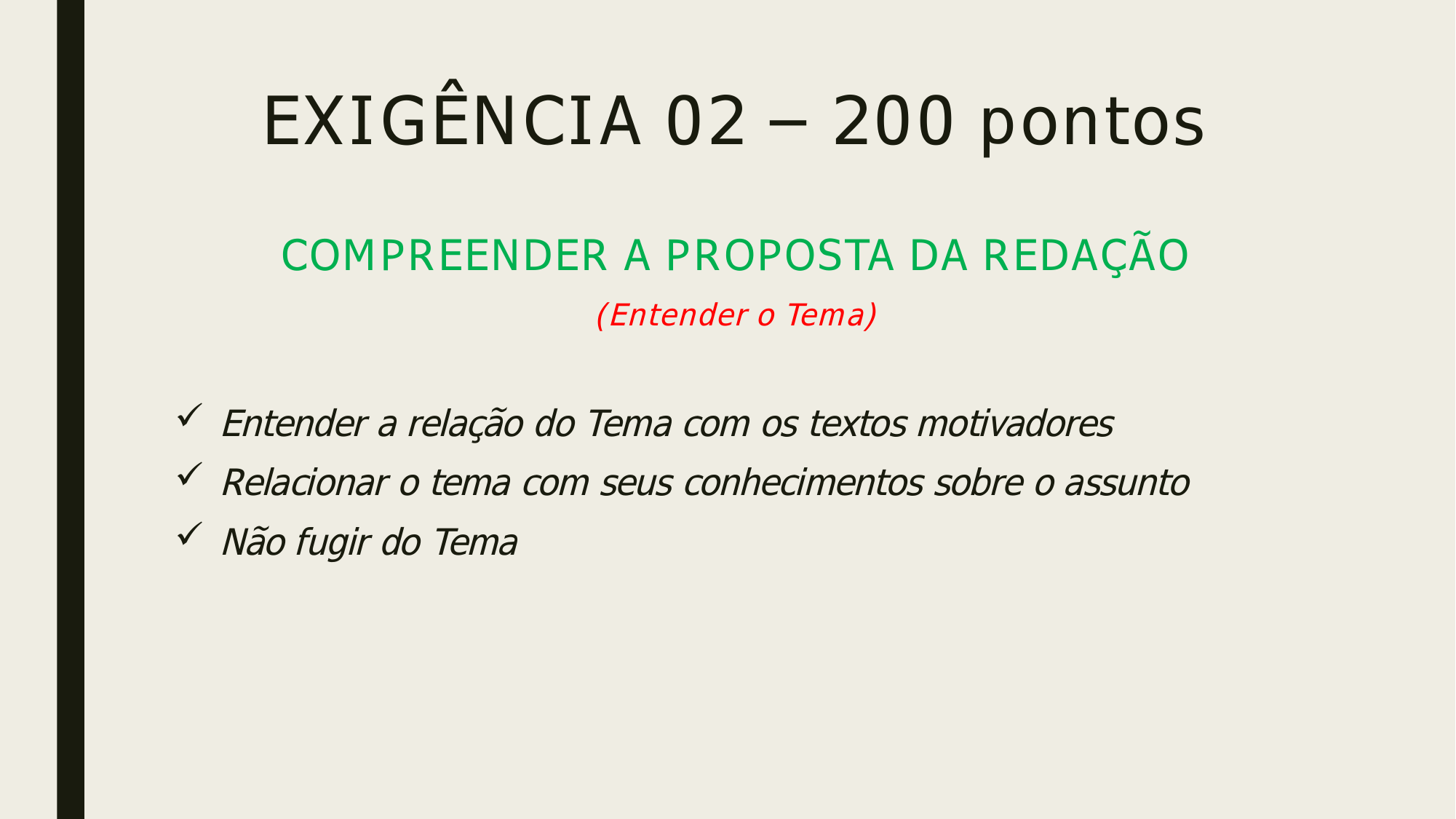

# EXIGÊNCIA 02 – 200 pontos
COMPREENDER A PROPOSTA DA REDAÇÃO
(Entender o Tema)

Entender a relação do Tema com os textos motivadores
Relacionar o tema com seus conhecimentos sobre o assunto
Não fugir do Tema